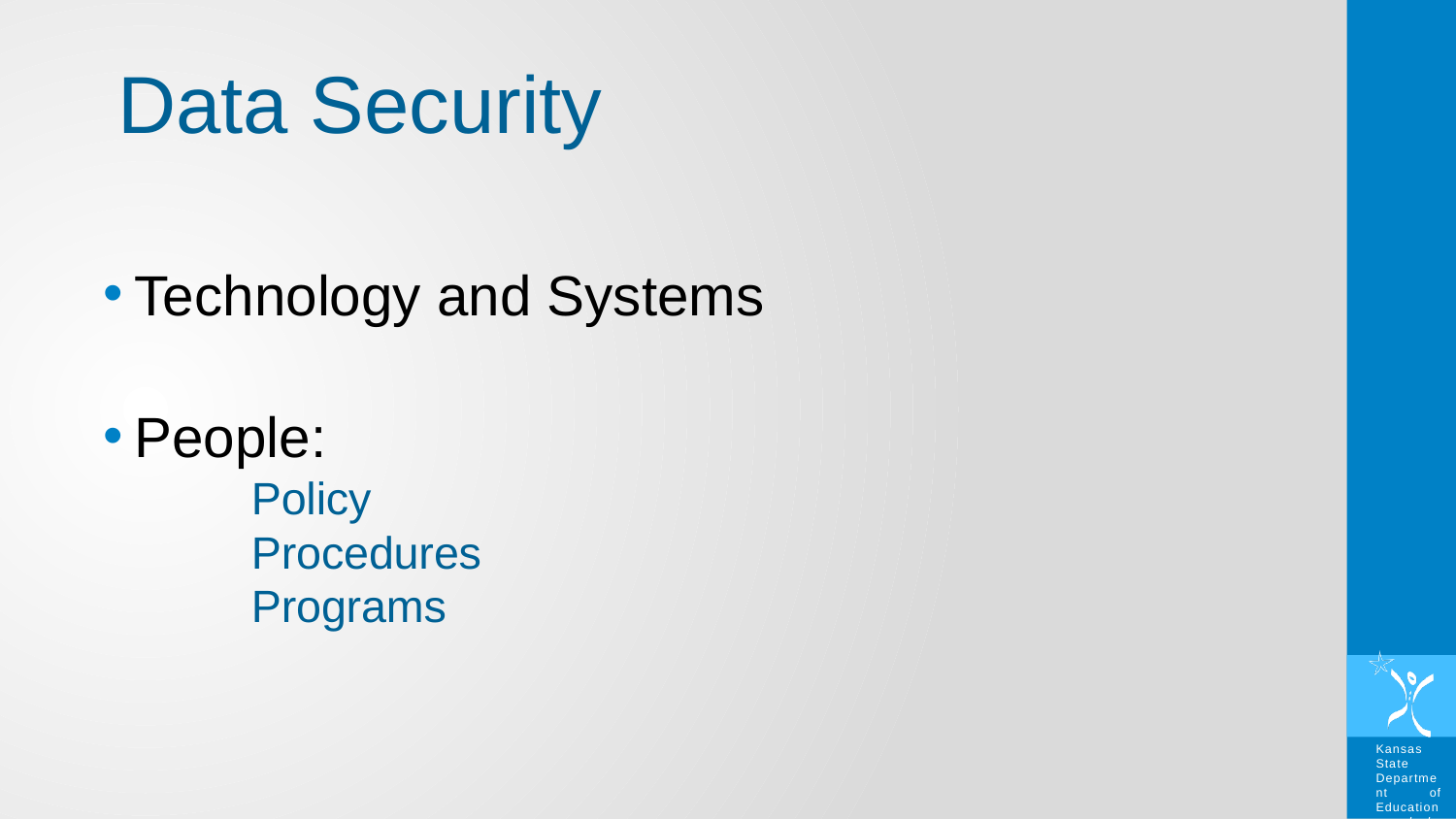

Data Security
Technology and Systems

People:
	Policy
	Procedures
	Programs